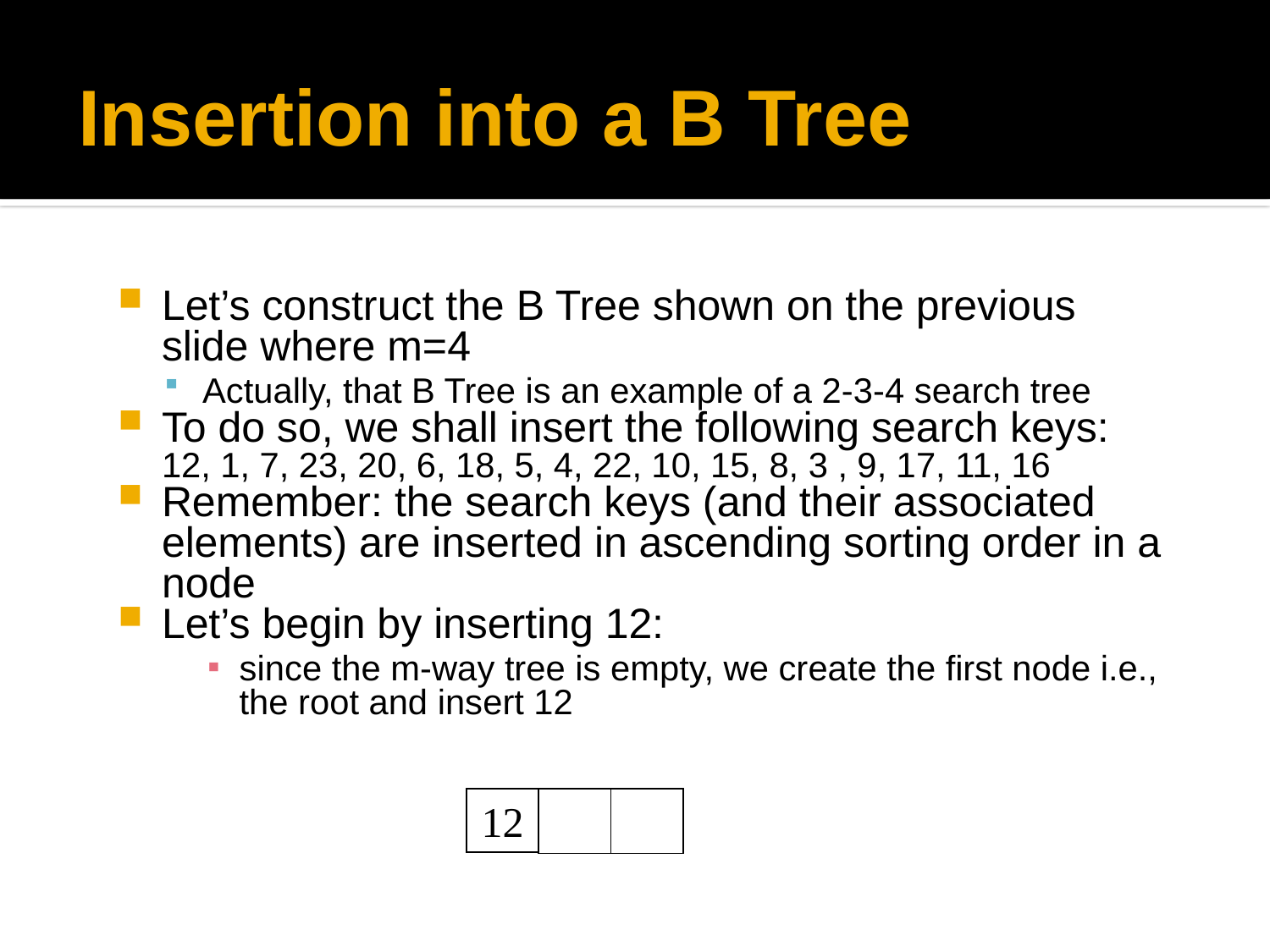

# Insertion into a B Tree
Let’s construct the B Tree shown on the previous slide where m=4
Actually, that B Tree is an example of a 2-3-4 search tree
To do so, we shall insert the following search keys: 12, 1, 7, 23, 20, 6, 18, 5, 4, 22, 10, 15, 8, 3 , 9, 17, 11, 16
Remember: the search keys (and their associated elements) are inserted in ascending sorting order in a node
Let’s begin by inserting 12:
since the m-way tree is empty, we create the first node i.e., the root and insert 12

12